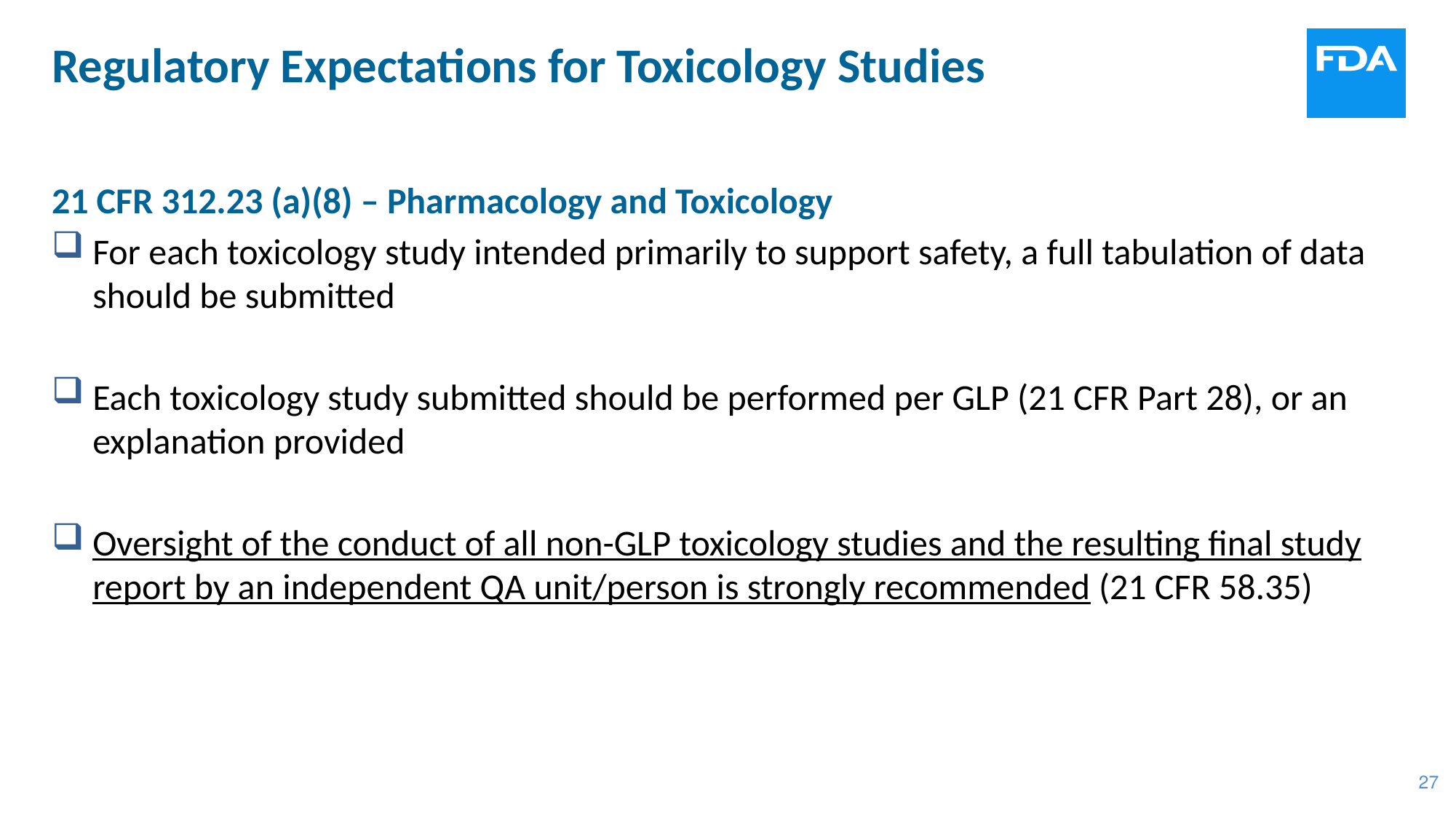

Regulatory Expectations for Toxicology Studies
21 CFR 312.23 (a)(8) – Pharmacology and Toxicology
For each toxicology study intended primarily to support safety, a full tabulation of data should be submitted

Each toxicology study submitted should be performed per GLP (21 CFR Part 28), or an explanation provided

Oversight of the conduct of all non-GLP toxicology studies and the resulting final study report by an independent QA unit/person is strongly recommended (21 CFR 58.35)